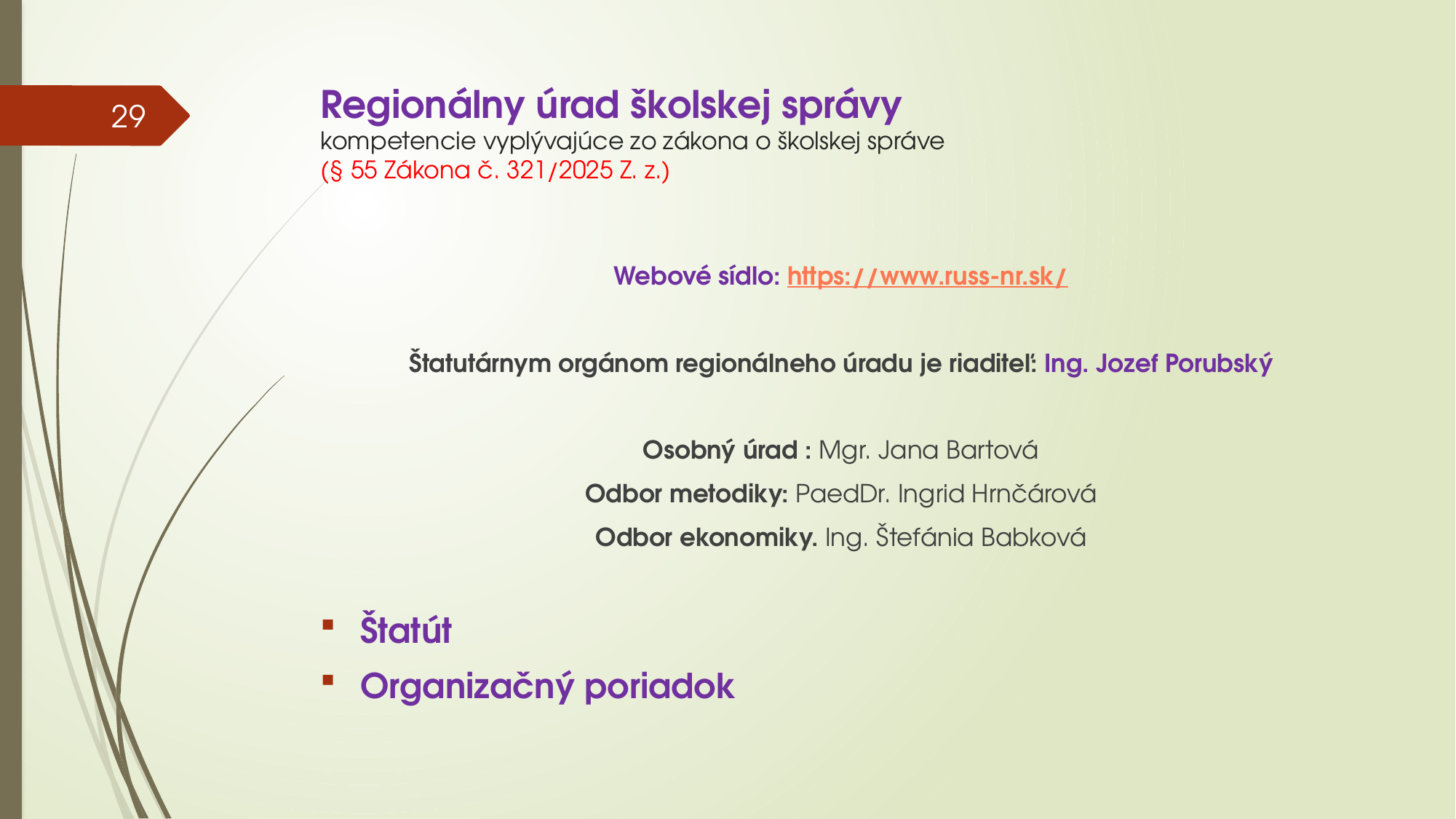

# Regionálny úrad školskej správy kompetencie vyplývajúce zo zákona o školskej správe (§ 55 Zákona č. 321/2025 Z. z.)
29
Webové sídlo: https://www.russ-nr.sk/

Štatutárnym orgánom regionálneho úradu je riaditeľ: Ing. Jozef Porubský

Osobný úrad : Mgr. Jana Bartová
Odbor metodiky: PaedDr. Ingrid Hrnčárová
Odbor ekonomiky. Ing. Štefánia Babková

Štatút
Organizačný poriadok